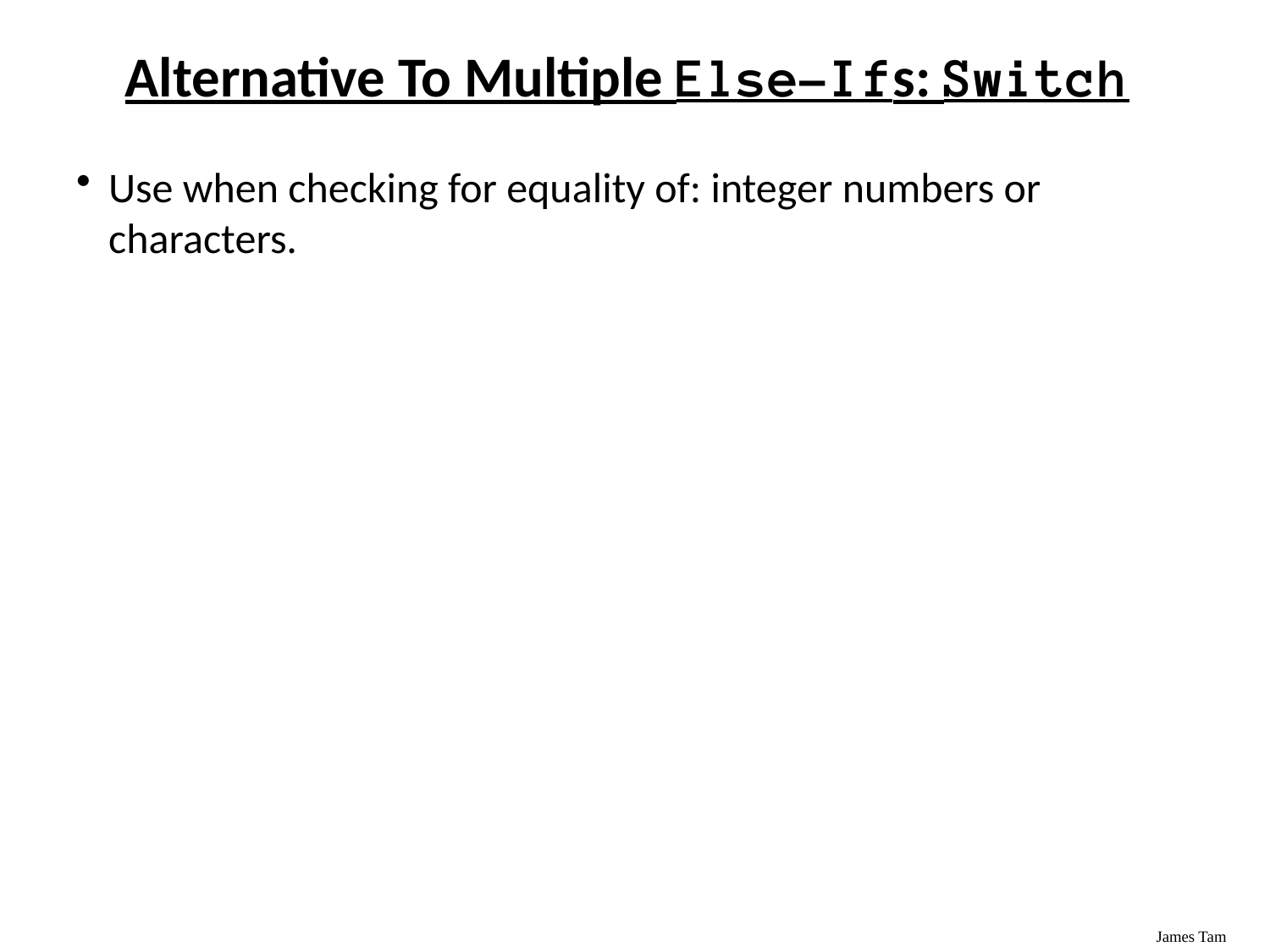

# Alternative To Multiple Else-Ifs: Switch
Use when checking for equality of: integer numbers or characters.